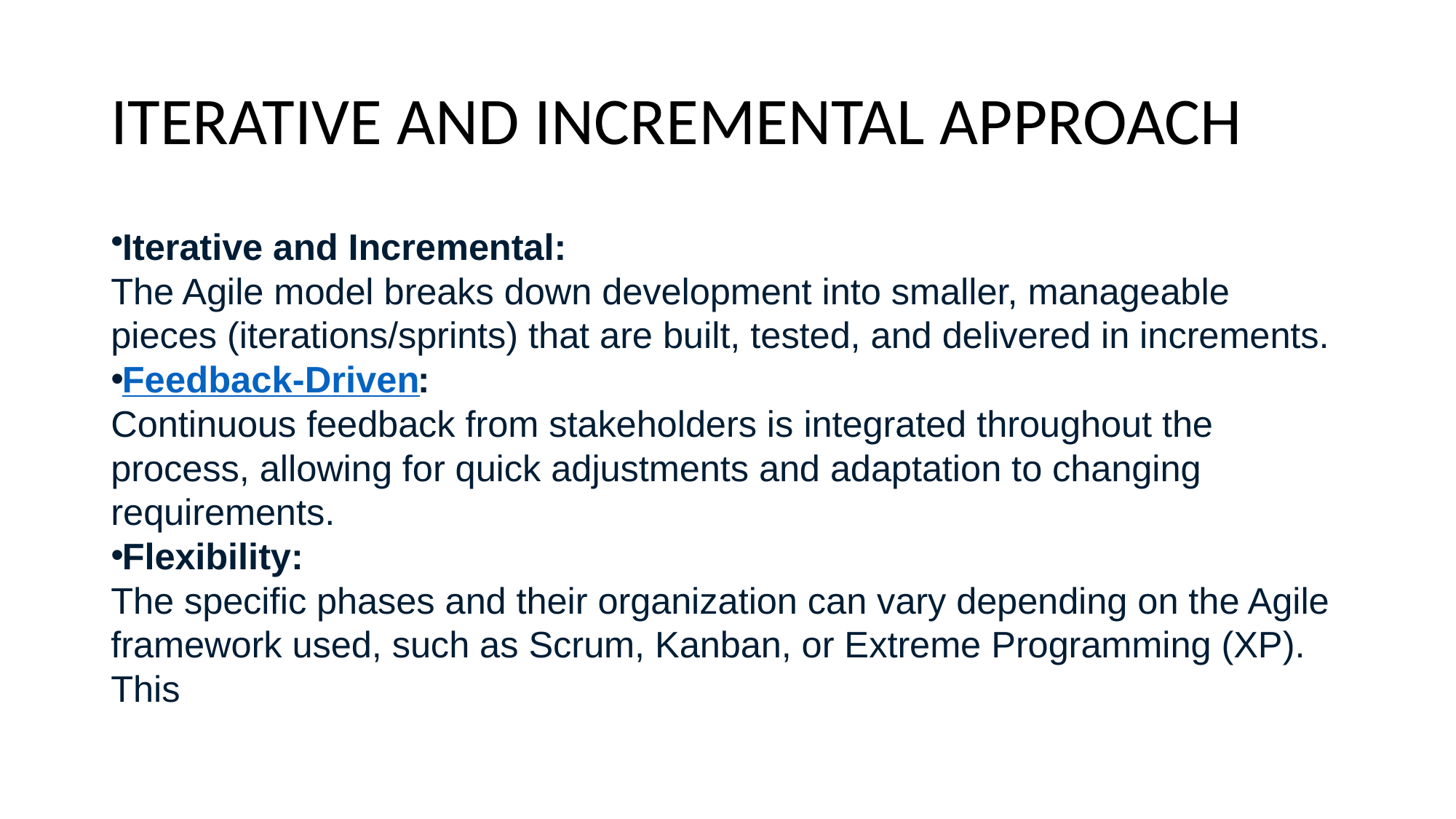

# ITERATIVE AND INCREMENTAL APPROACH
Iterative and Incremental:
The Agile model breaks down development into smaller, manageable pieces (iterations/sprints) that are built, tested, and delivered in increments.
Feedback-Driven:
Continuous feedback from stakeholders is integrated throughout the process, allowing for quick adjustments and adaptation to changing requirements.
Flexibility:
The specific phases and their organization can vary depending on the Agile framework used, such as Scrum, Kanban, or Extreme Programming (XP).
This